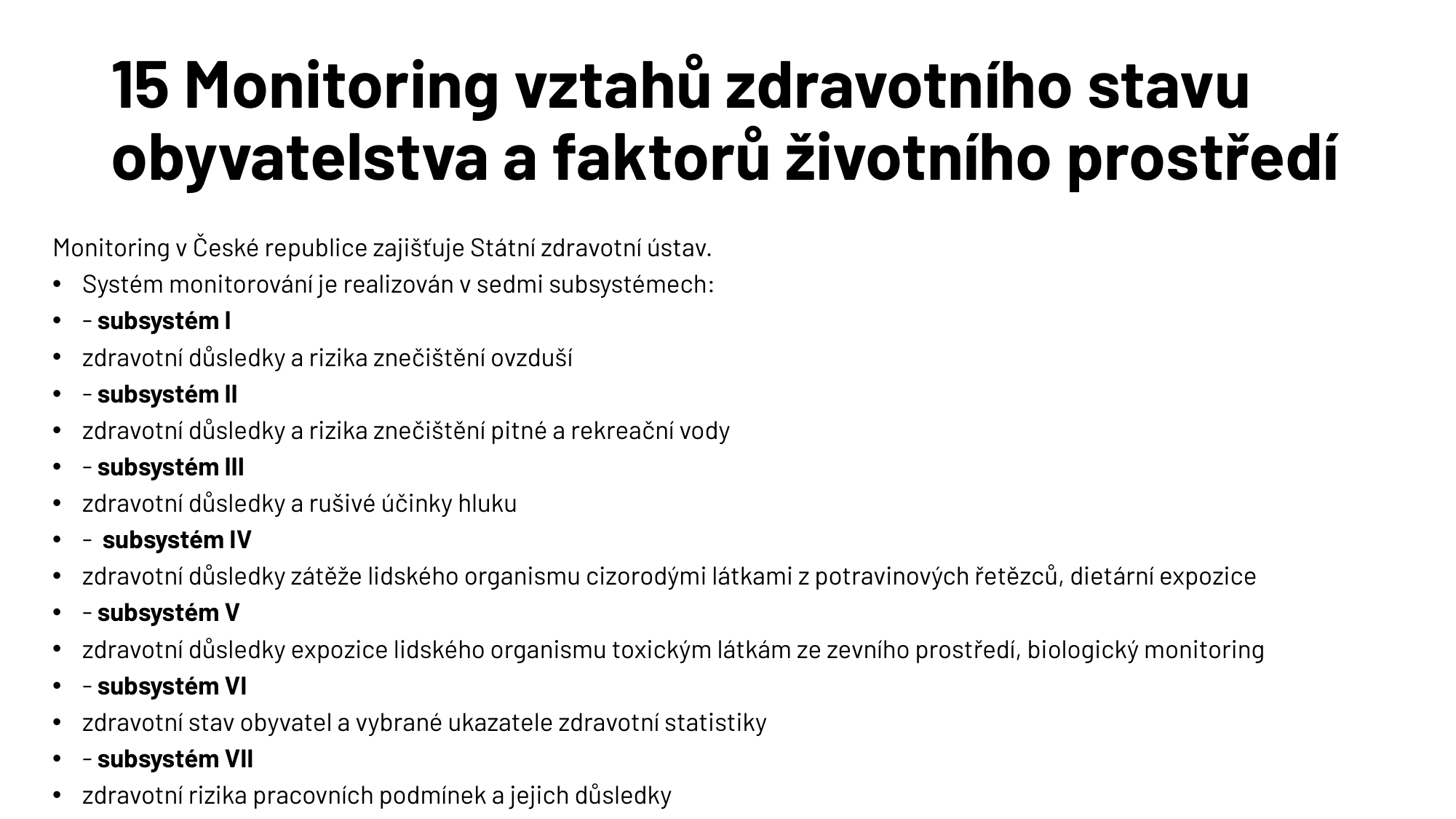

# 15 Monitoring vztahů zdravotního stavu obyvatelstva a faktorů životního prostředí
Monitoring v České republice zajišťuje Státní zdravotní ústav.
Systém monitorování je realizován v sedmi subsystémech:
- subsystém I
zdravotní důsledky a rizika znečištění ovzduší
- subsystém II
zdravotní důsledky a rizika znečištění pitné a rekreační vody
- subsystém III
zdravotní důsledky a rušivé účinky hluku
-  subsystém IV
zdravotní důsledky zátěže lidského organismu cizorodými látkami z potravinových řetězců, dietární expozice
- subsystém V
zdravotní důsledky expozice lidského organismu toxickým látkám ze zevního prostředí, biologický monitoring
- subsystém VI
zdravotní stav obyvatel a vybrané ukazatele zdravotní statistiky
- subsystém VII
zdravotní rizika pracovních podmínek a jejich důsledky